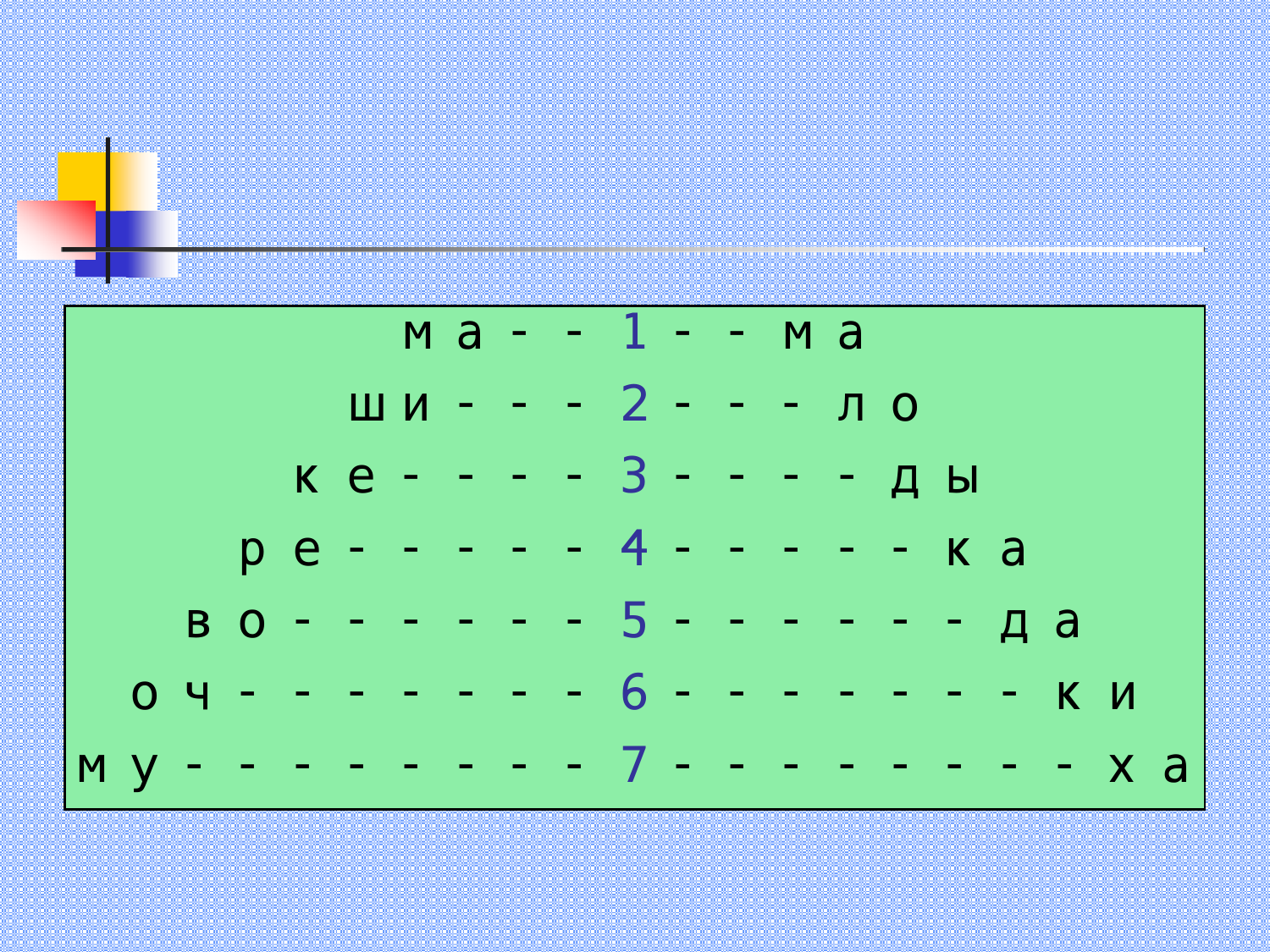

|  |  |  |  |  |  | м | а | - | - | 1 | - | - | м | а |  |  |  |  |  |  |
| --- | --- | --- | --- | --- | --- | --- | --- | --- | --- | --- | --- | --- | --- | --- | --- | --- | --- | --- | --- | --- |
|  |  |  |  |  | ш | и | - | - | - | 2 | - | - | - | л | о |  |  |  |  |  |
|  |  |  |  | к | е | - | - | - | - | 3 | - | - | - | - | д | ы |  |  |  |  |
|  |  |  | р | е | - | - | - | - | - | 4 | - | - | - | - | - | к | а |  |  |  |
|  |  | в | о | - | - | - | - | - | - | 5 | - | - | - | - | - | - | д | а |  |  |
|  | о | ч | - | - | - | - | - | - | - | 6 | - | - | - | - | - | - | - | к | и |  |
| м | у | - | - | - | - | - | - | - | - | 7 | - | - | - | - | - | - | - | - | х | а |